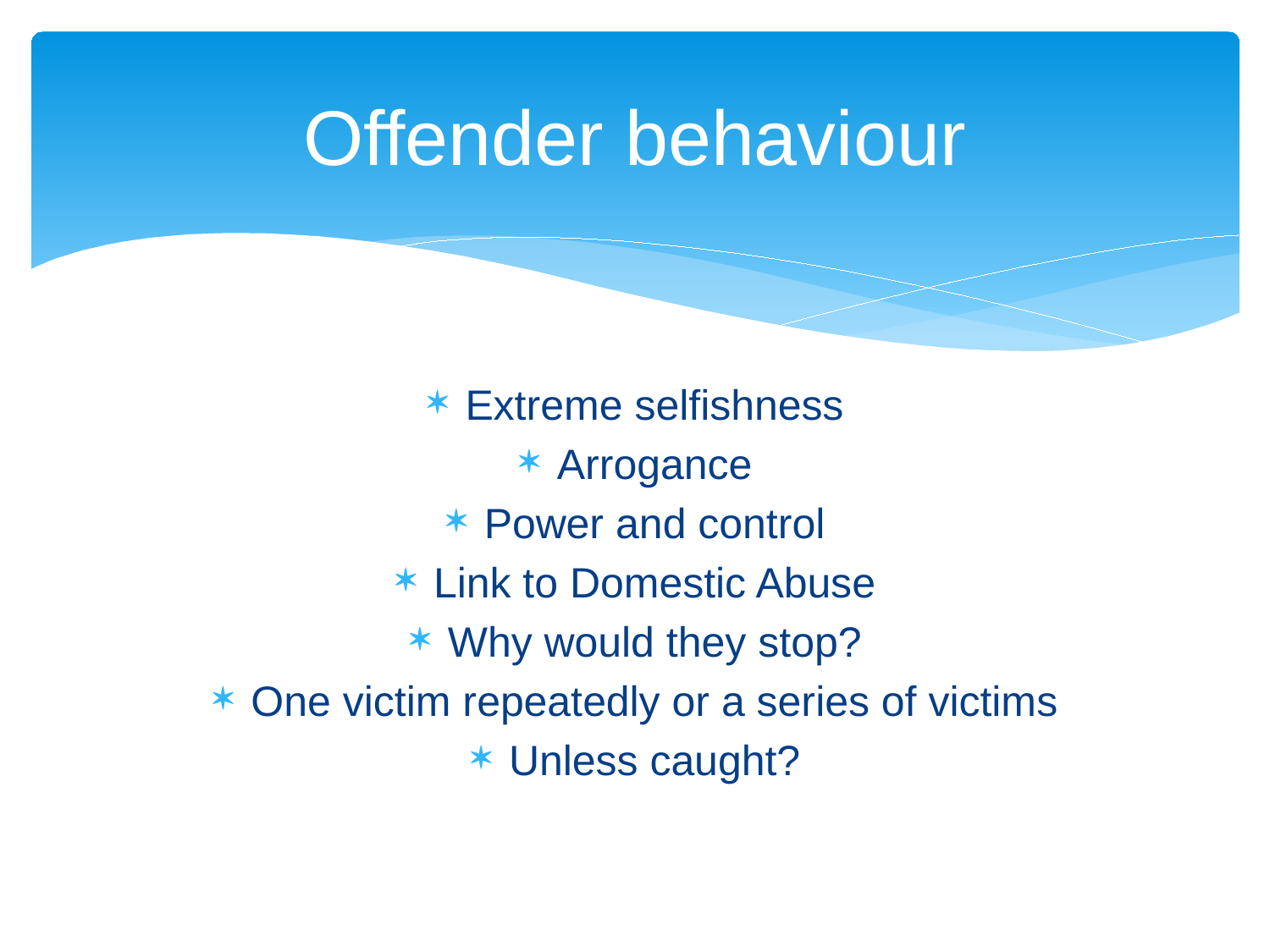

# Offender behaviour
Extreme selfishness
Arrogance
Power and control
Link to Domestic Abuse
Why would they stop?
One victim repeatedly or a series of victims
Unless caught?